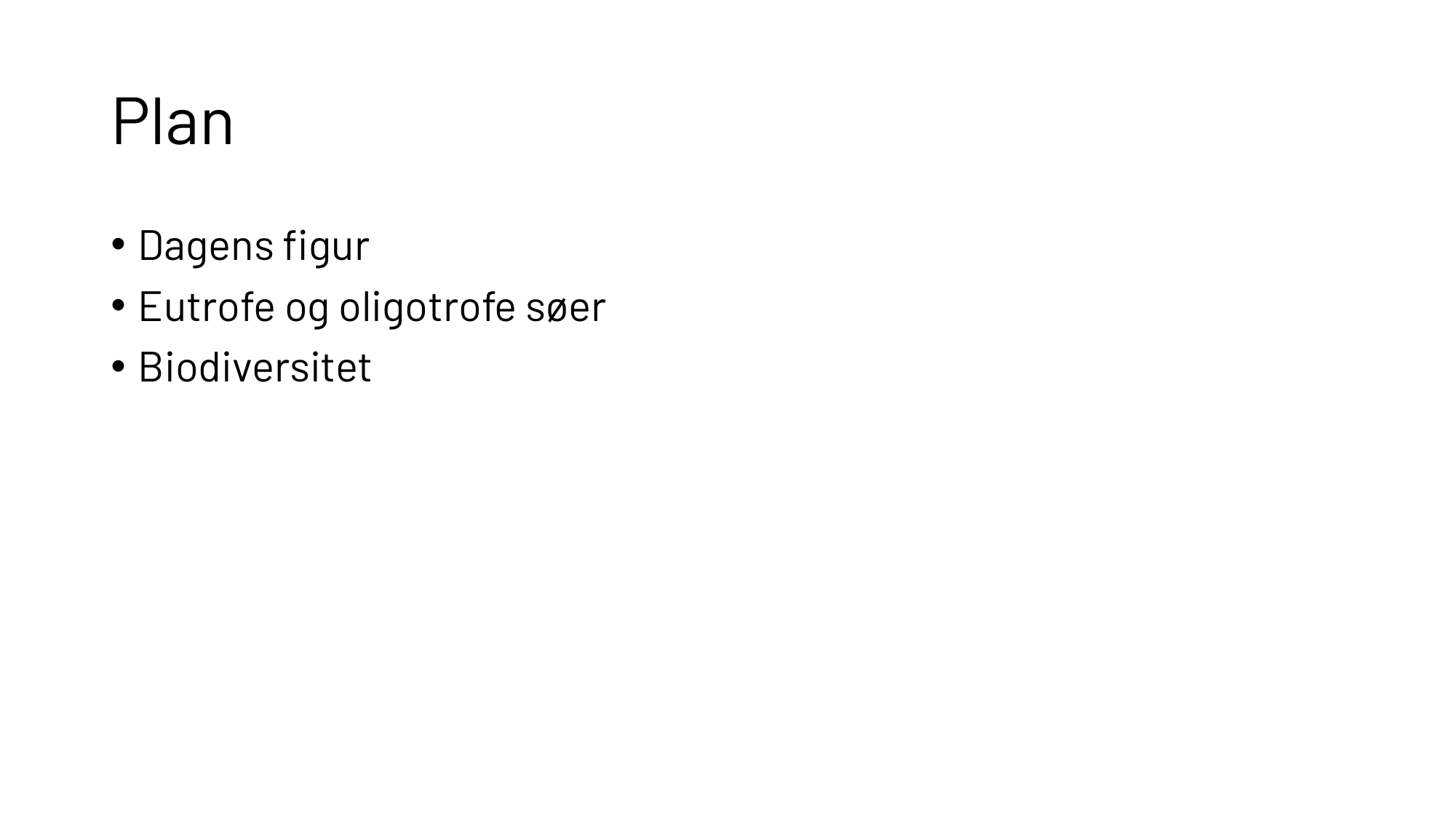

# Plan
Dagens figur
Eutrofe og oligotrofe søer
Biodiversitet